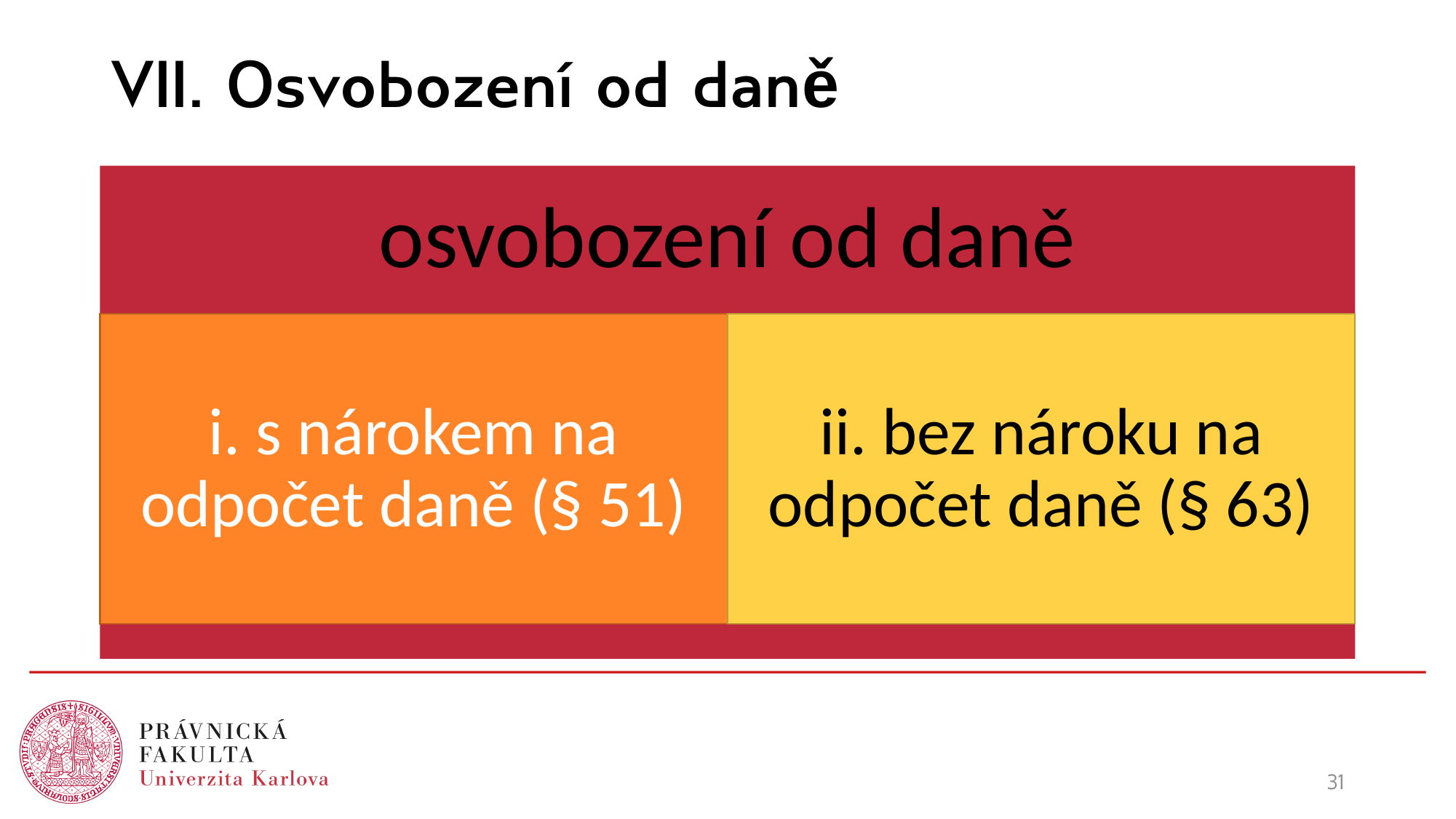

# VII. Osvobození od daně
osvobození od daně
i. s nárokem na odpočet daně (§ 51)
ii. bez nároku na odpočet daně (§ 63)
31